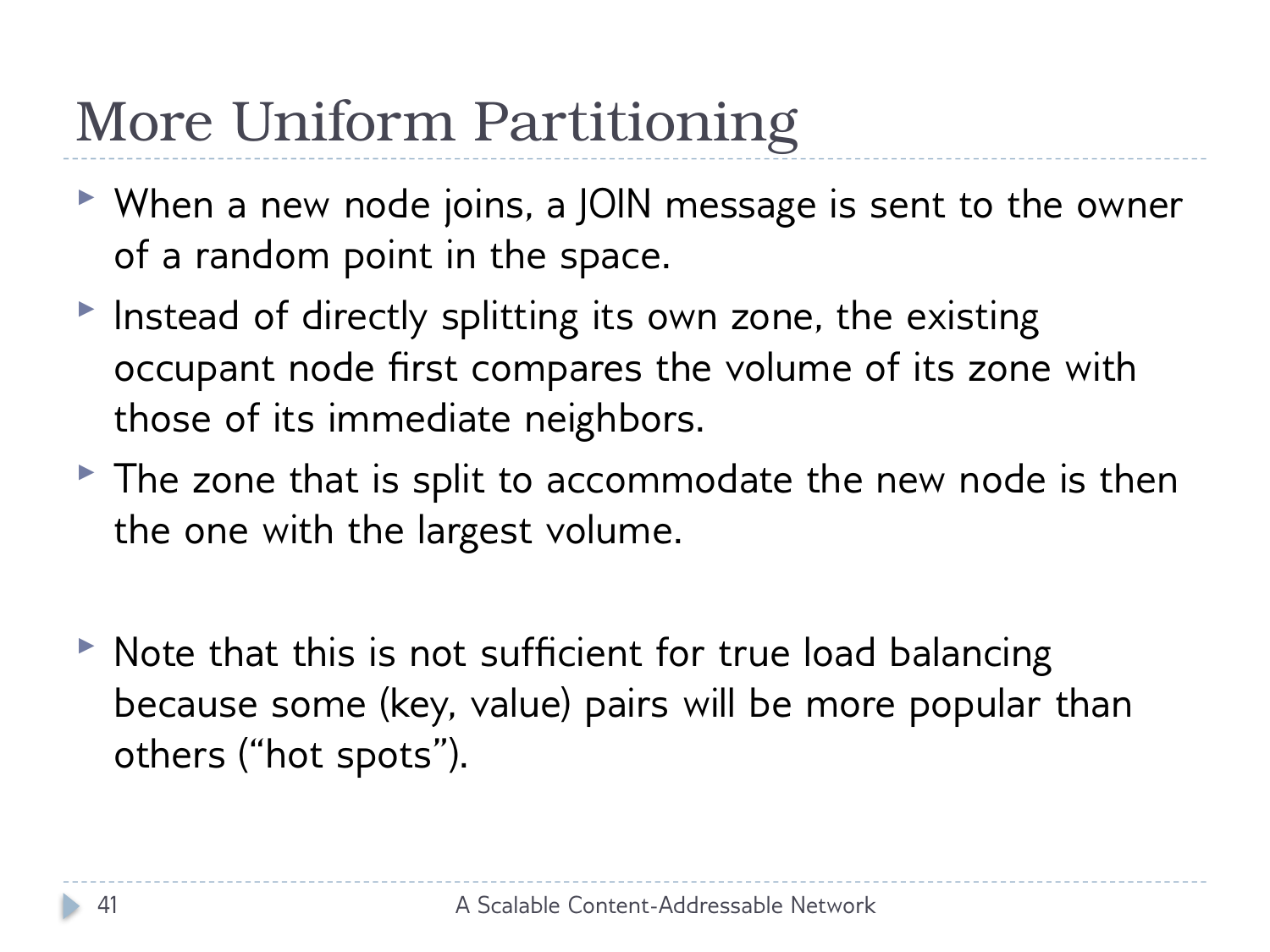

# More Uniform Partitioning
When a new node joins, a JOIN message is sent to the owner of a random point in the space.
Instead of directly splitting its own zone, the existing occupant node ﬁrst compares the volume of its zone with those of its immediate neighbors.
The zone that is split to accommodate the new node is then the one with the largest volume.

Note that this is not sufﬁcient for true load balancing because some (key, value) pairs will be more popular than others (“hot spots”).
41
A Scalable Content-Addressable Network